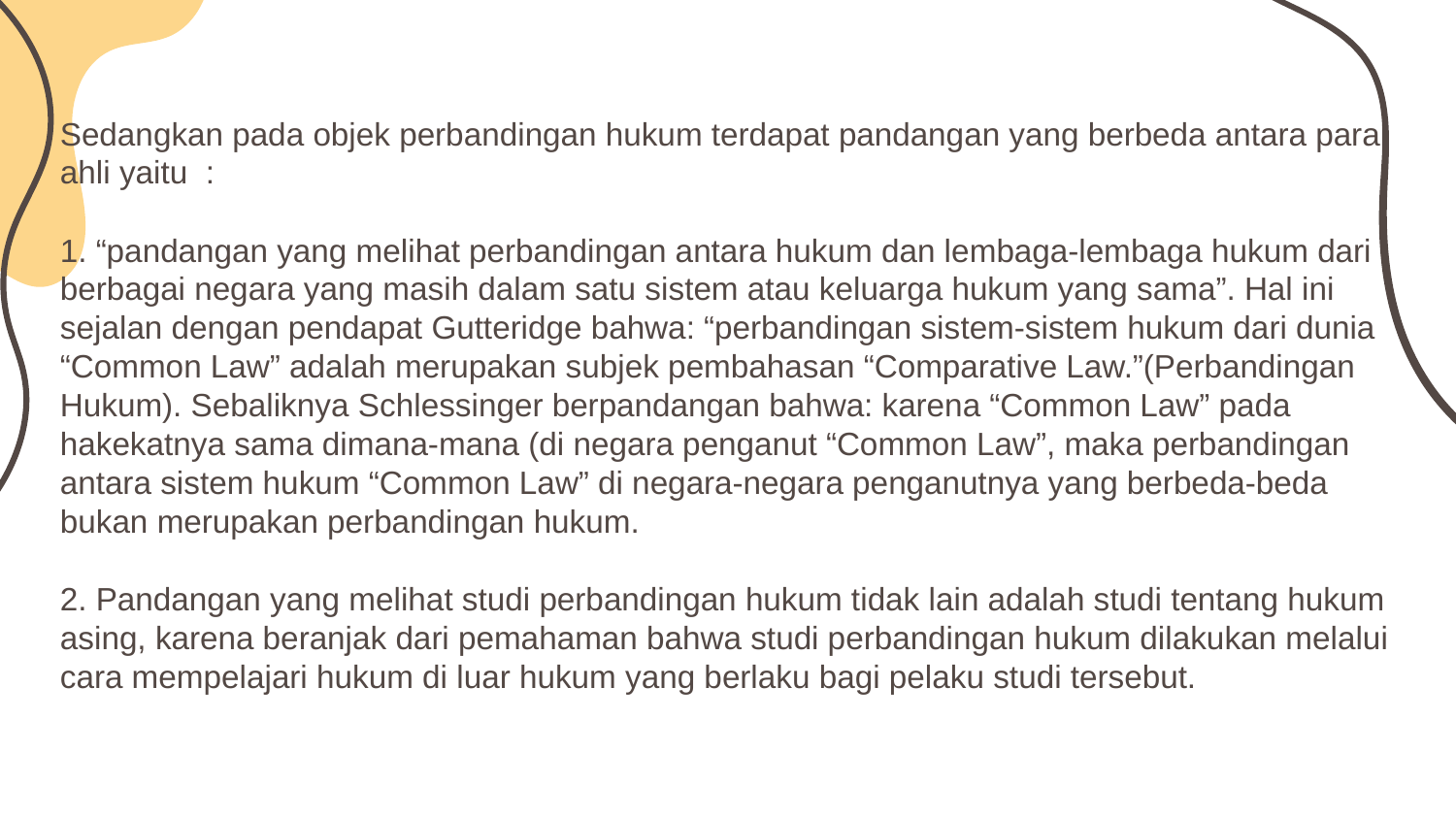

# Sedangkan pada objek perbandingan hukum terdapat pandangan yang berbeda antara para ahli yaitu  : 1. “pandangan yang melihat perbandingan antara hukum dan lembaga-lembaga hukum dari berbagai negara yang masih dalam satu sistem atau keluarga hukum yang sama”. Hal ini sejalan dengan pendapat Gutteridge bahwa: “perbandingan sistem-sistem hukum dari dunia “Common Law” adalah merupakan subjek pembahasan “Comparative Law.”(Perbandingan Hukum). Sebaliknya Schlessinger berpandangan bahwa: karena “Common Law” pada hakekatnya sama dimana-mana (di negara penganut “Common Law”, maka perbandingan antara sistem hukum “Common Law” di negara-negara penganutnya yang berbeda-beda bukan merupakan perbandingan hukum. 2. Pandangan yang melihat studi perbandingan hukum tidak lain adalah studi tentang hukum asing, karena beranjak dari pemahaman bahwa studi perbandingan hukum dilakukan melalui cara mempelajari hukum di luar hukum yang berlaku bagi pelaku studi tersebut.